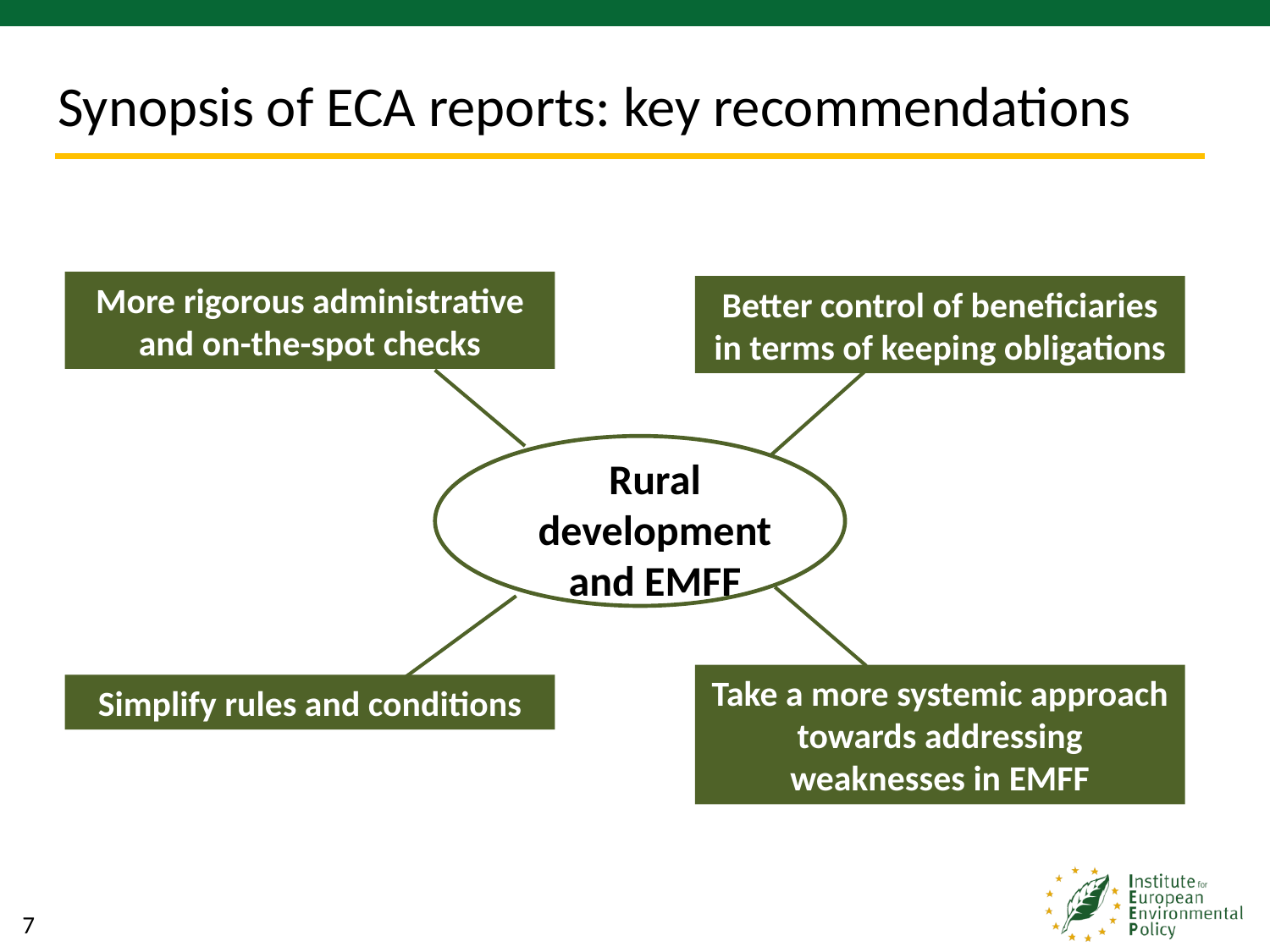

# Synopsis of ECA reports: key recommendations
More rigorous administrative and on-the-spot checks
Better control of beneficiaries in terms of keeping obligations

Rural development and EMFF
Simplify rules and conditions
Take a more systemic approach towards addressing weaknesses in EMFF